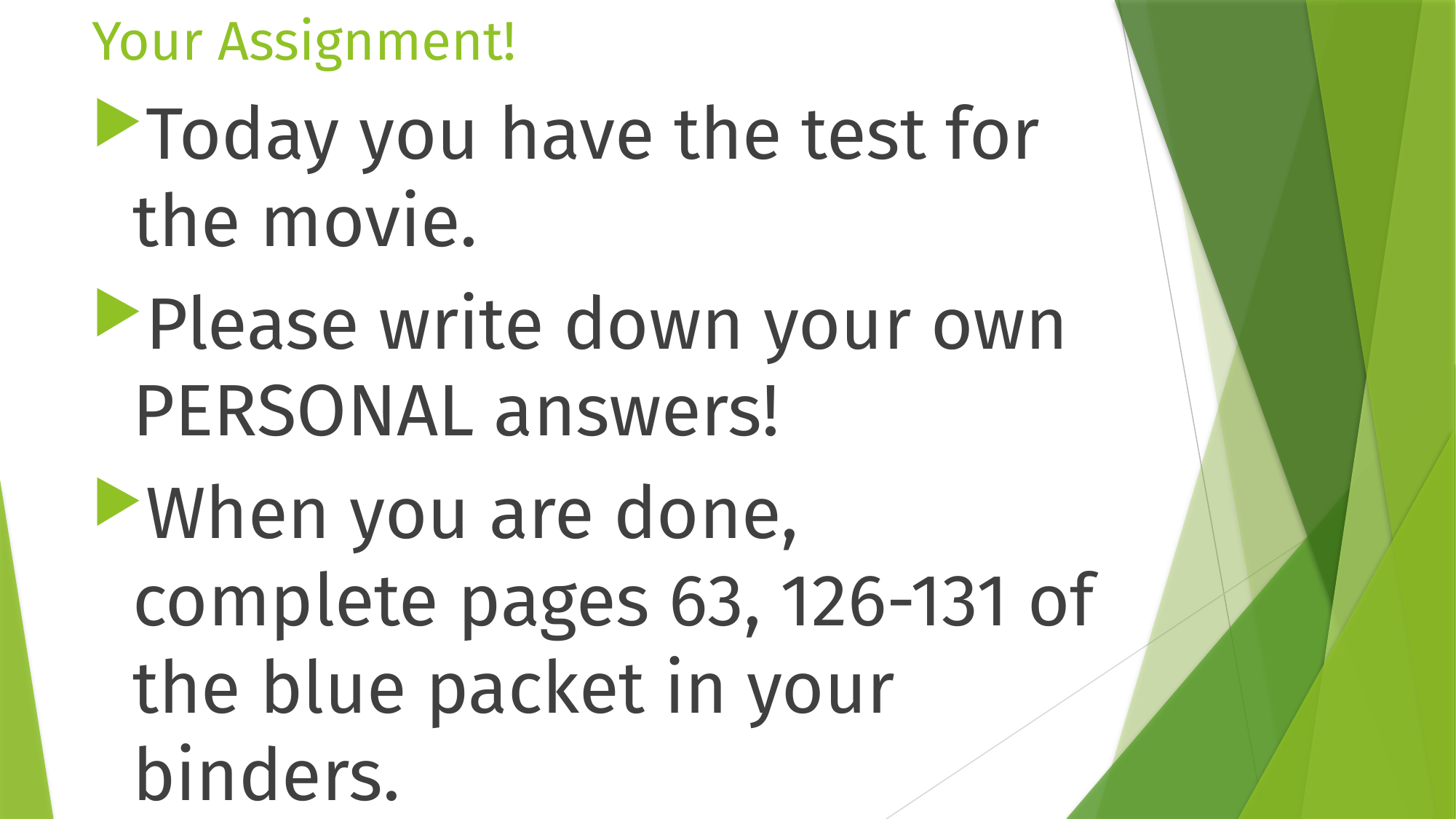

# Your Assignment!
Today you have the test for the movie.
Please write down your own PERSONAL answers!
When you are done, complete pages 63, 126-131 of the blue packet in your binders.